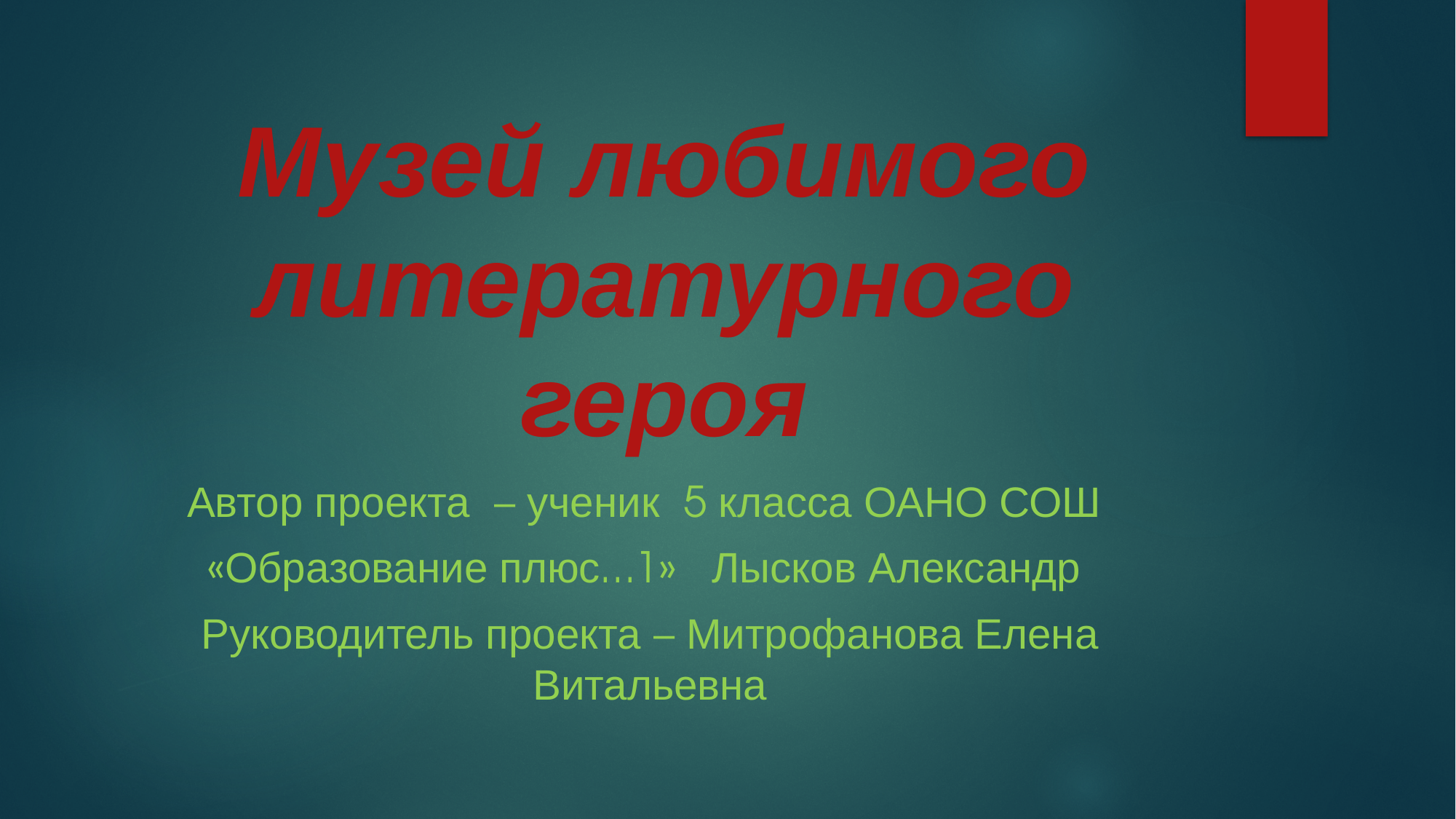

# Музей любимого литературного героя
Автор проекта  – ученик  5 класса ОАНО СОШ
«Образование плюс…1»   Лысков Александр
Руководитель проекта – Митрофанова Елена Витальевна